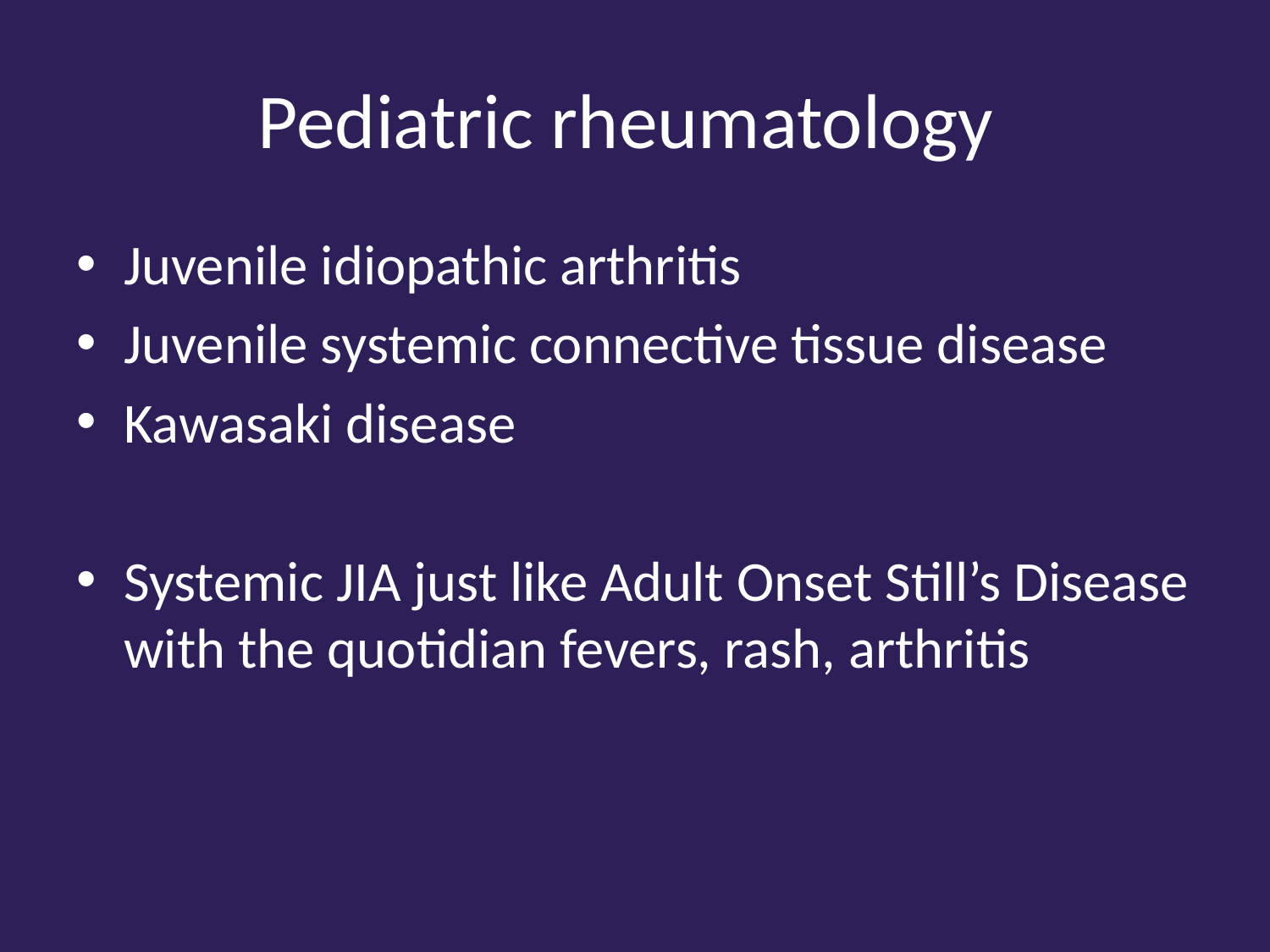

# Pediatric rheumatology
Juvenile idiopathic arthritis
Juvenile systemic connective tissue disease
Kawasaki disease

Systemic JIA just like Adult Onset Still’s Disease with the quotidian fevers, rash, arthritis